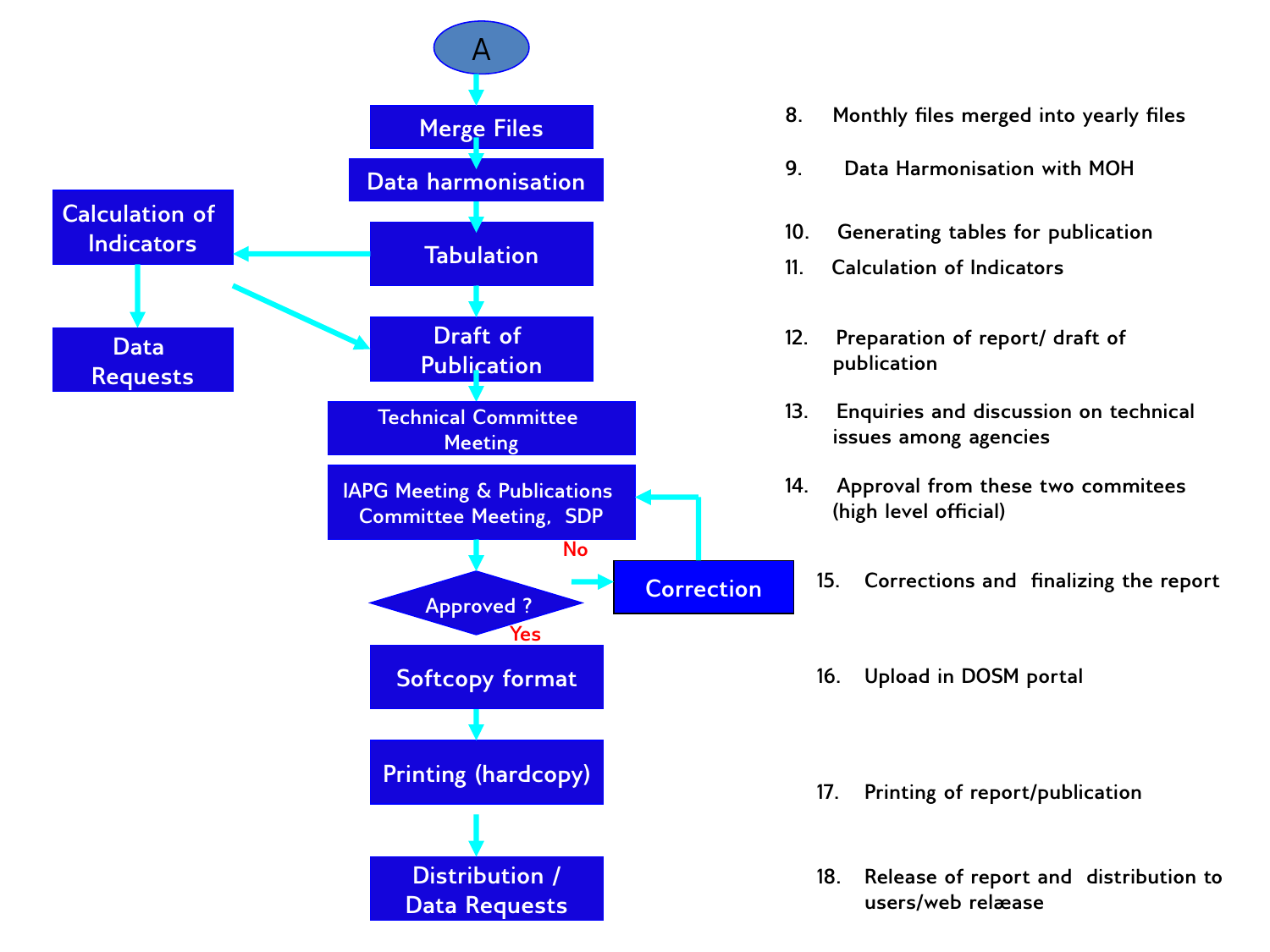

A

8.	Monthly files merged into yearly files
Merge Files

9.      Data Harmonisation with MOH

Data harmonisation
Calculation of
Indicators

10.    Generating tables for publication
11.    Calculation of Indicators
Tabulation

Draft of
Publication
12.    Preparation of report/ draft of publication
Data
Requests

13.    Enquiries and discussion on technical issues among agencies
Technical Committee
Meeting
IAPG Meeting & Publications
Committee Meeting,  SDP
14.    Approval from these two commitees (high level official)

No

Correction
15.	Corrections and  finalizing the report

Approved ?
Yes
Softcopy format
16.	Upload in DOSM portal

Printing (hardcopy)
17.	Printing of report/publication

Distribution /
Data Requests
18..	Release of report and  distribution to users/web relaease